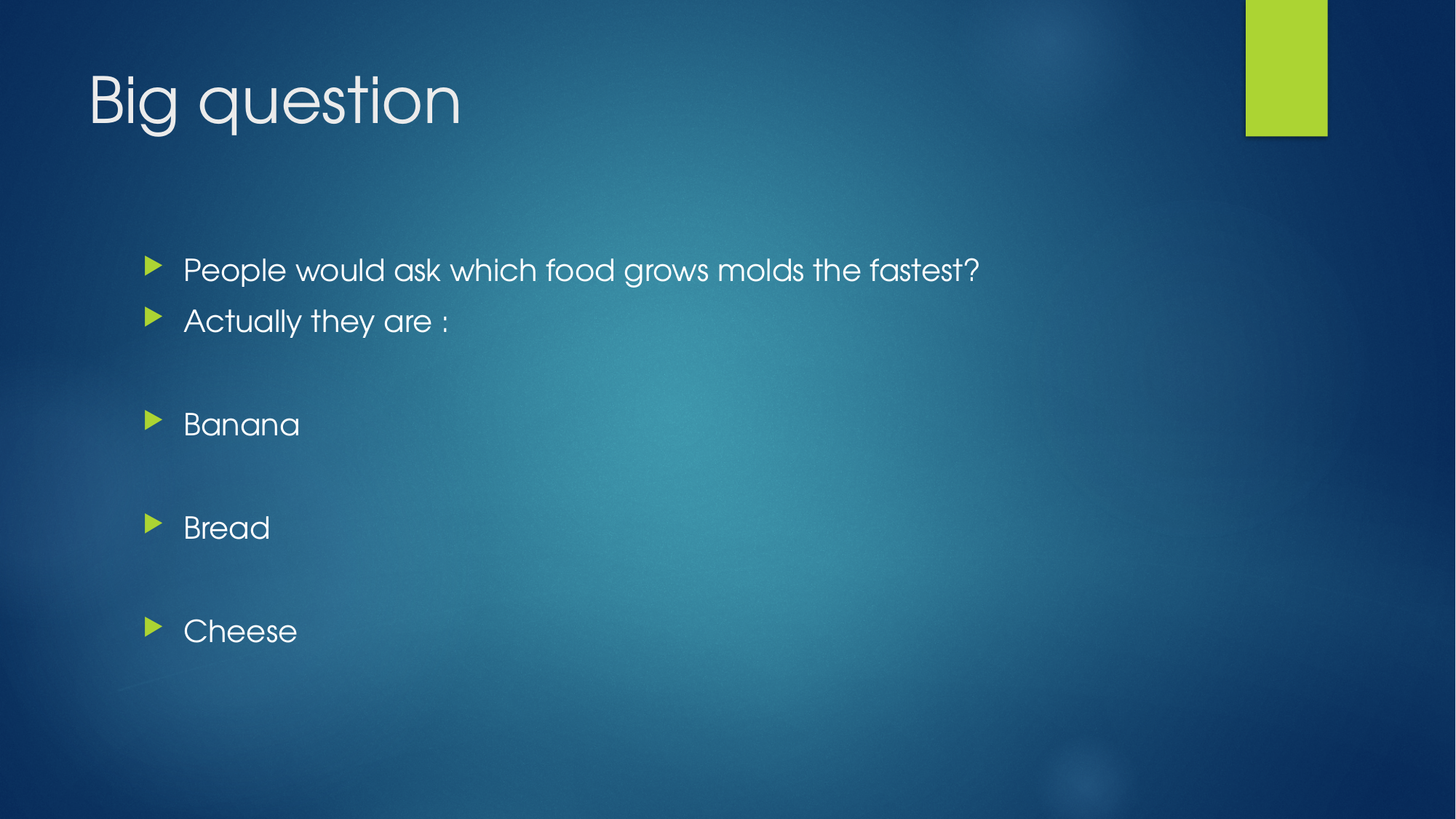

# Big question
People would ask which food grows molds the fastest?
Actually they are :

Banana

Bread

Cheese